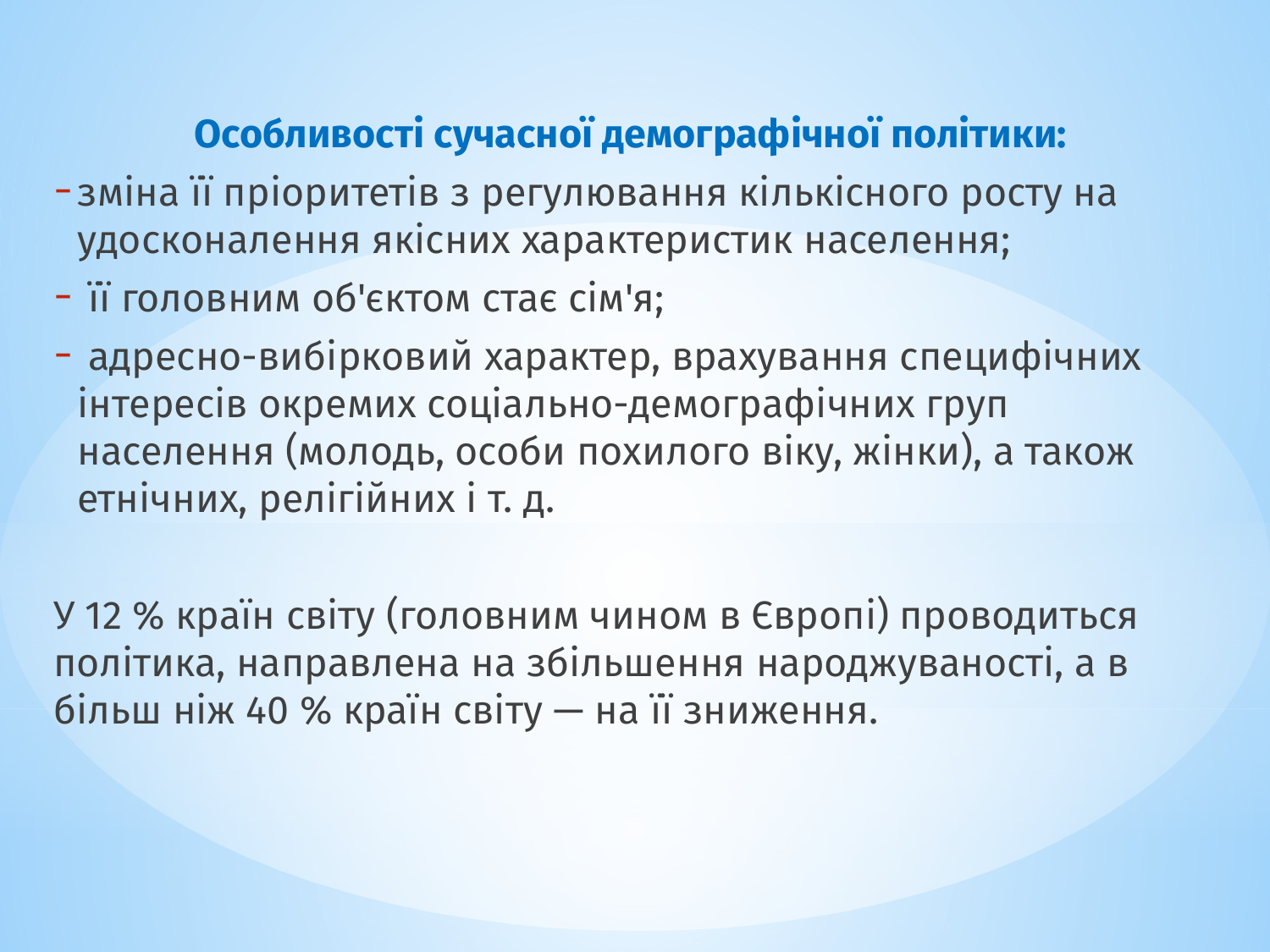

Особливості сучасної демографічної політики:
зміна її пріоритетів з регулювання кількісного росту на удосконалення якісних характеристик населення;
 її головним об'єктом стає сім'я;
 адресно-вибірковий характер, врахування специфічних інтересів окремих соціально-демографічних груп населення (молодь, особи похилого віку, жінки), а також етнічних, релігійних і т. д.

У 12 % країн світу (головним чином в Європі) проводиться політика, направлена на збільшення народжуваності, а в більш ніж 40 % країн світу — на її зниження.